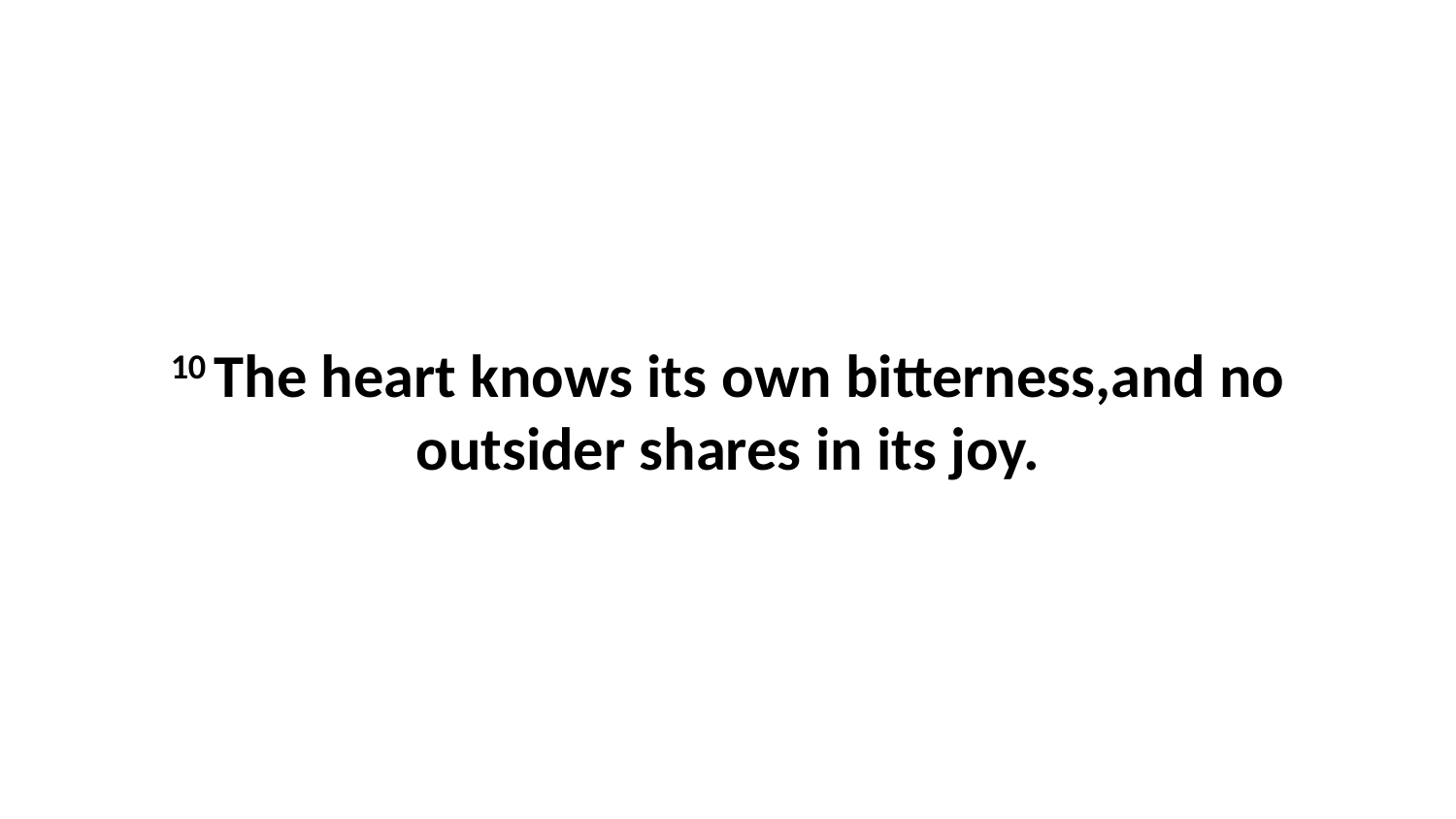

10 The heart knows its own bitterness,and no outsider shares in its joy.